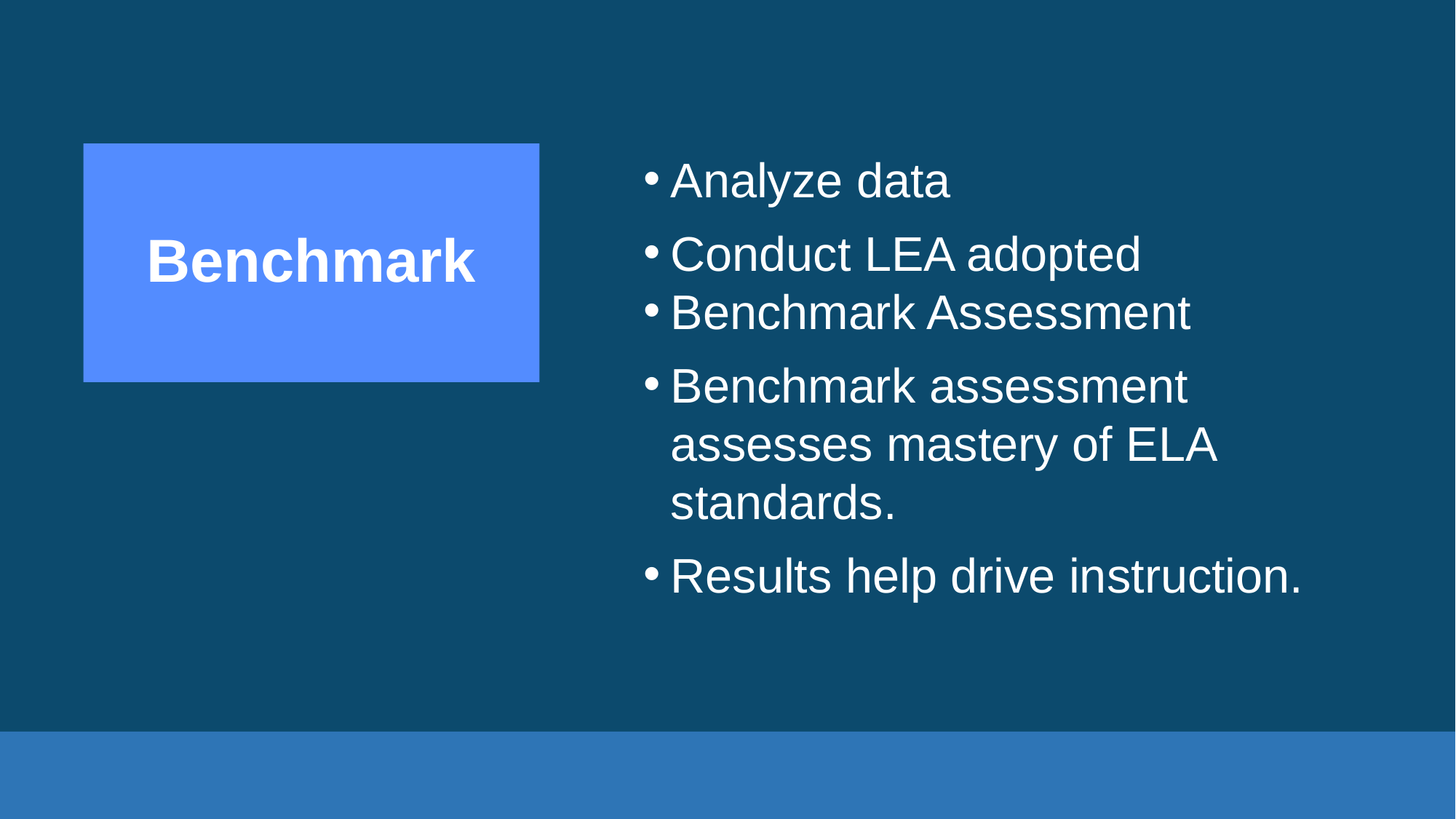

Benchmark
Analyze data
Conduct LEA adopted
Benchmark Assessment
Benchmark assessment assesses mastery of ELA standards.
Results help drive instruction.